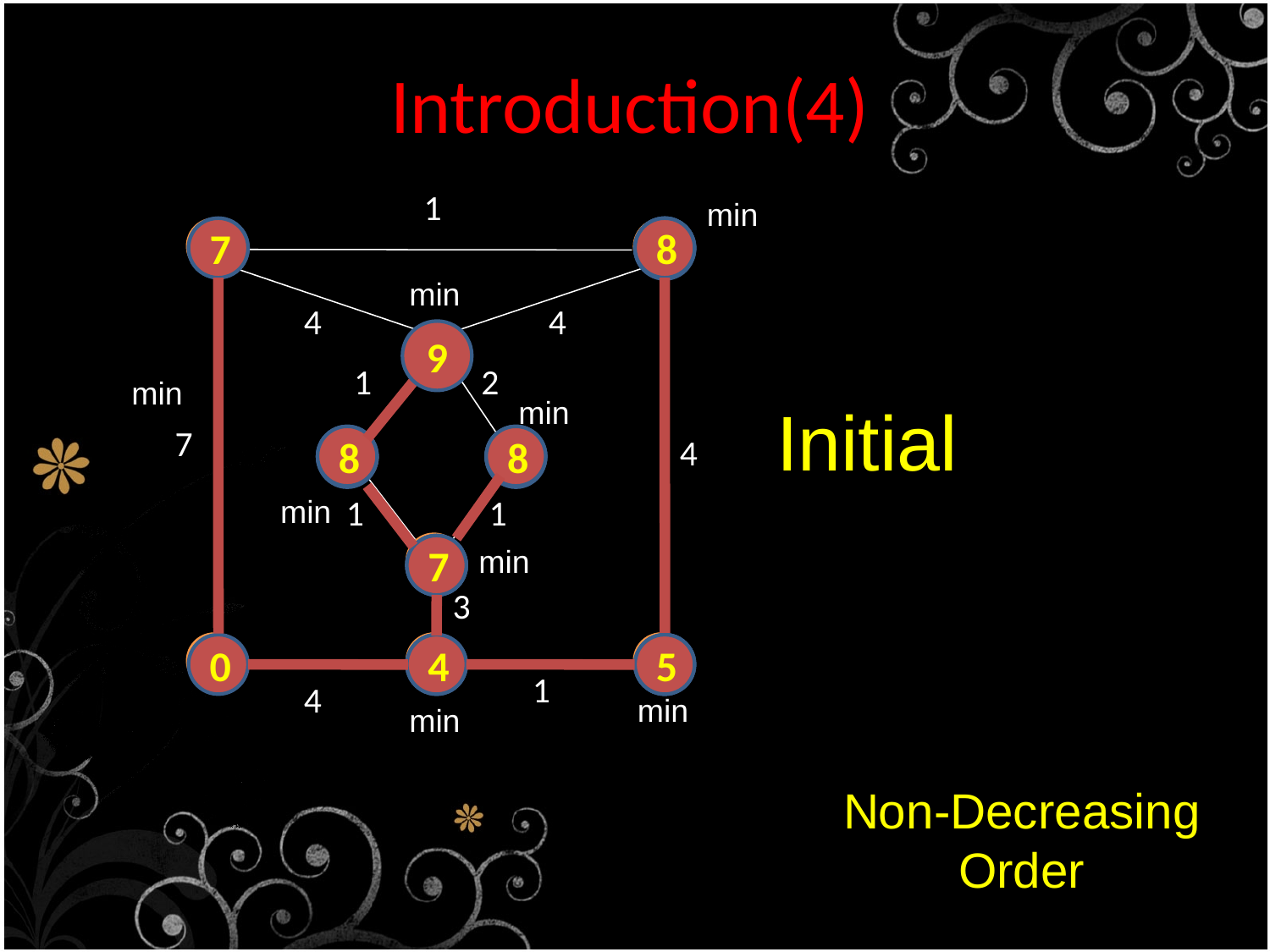

Introduction(4)

1
a

b

4
4
c

2
1

7
e
4

d

1
1

f
3

g
i

h

1
4
min
7
7
∞
9
8
8
min

9
11

9
∞
min

min
Initial
∞
8
8
∞
8
8

min

∞
7
7
min

0
4
4
∞
5
5

min
min
Non-Decreasing Order